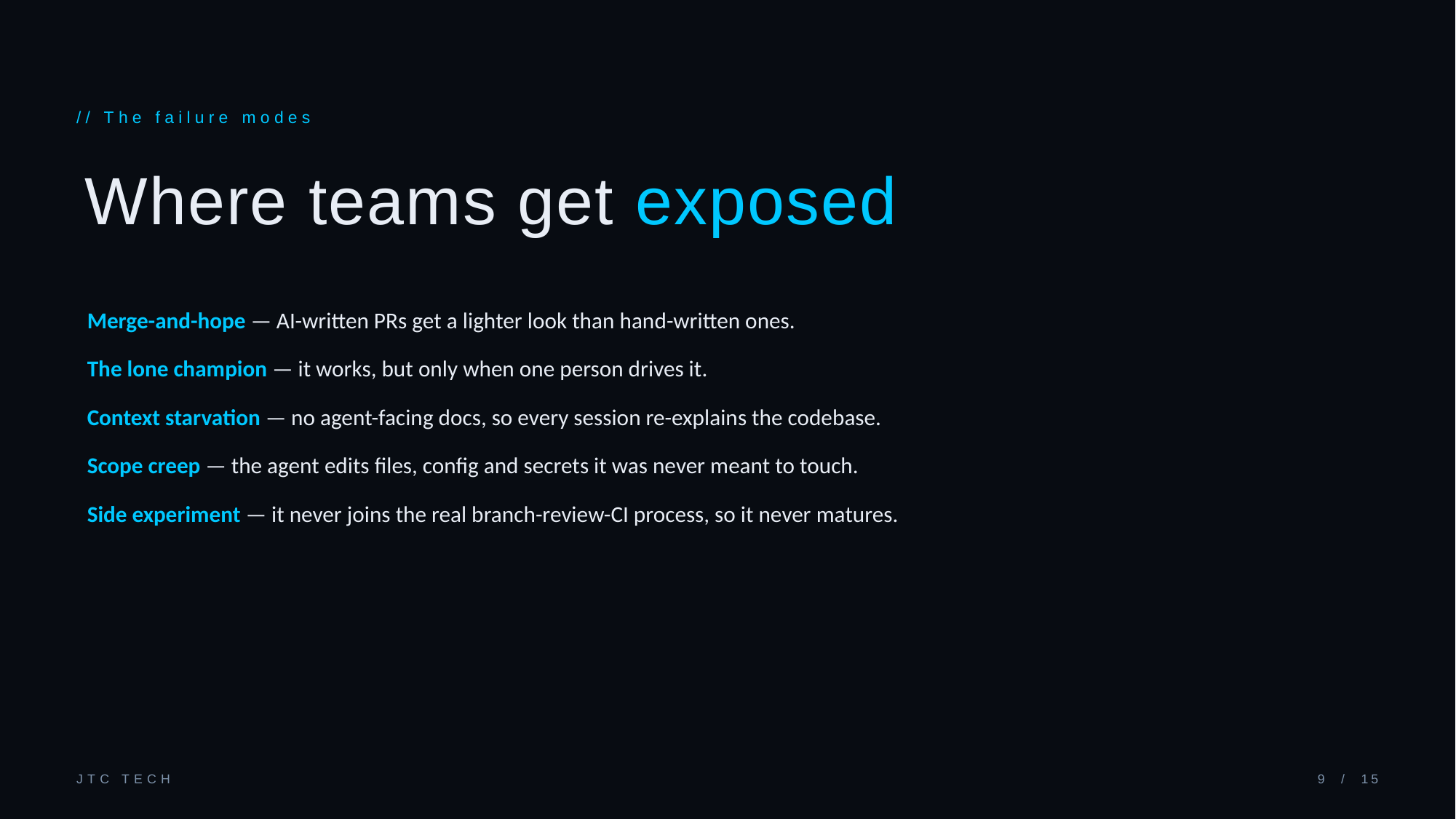

// The failure modes
Where teams get exposed
Merge-and-hope — AI-written PRs get a lighter look than hand-written ones.
The lone champion — it works, but only when one person drives it.
Context starvation — no agent-facing docs, so every session re-explains the codebase.
Scope creep — the agent edits files, config and secrets it was never meant to touch.
Side experiment — it never joins the real branch-review-CI process, so it never matures.
JTC TECH
9  /  15